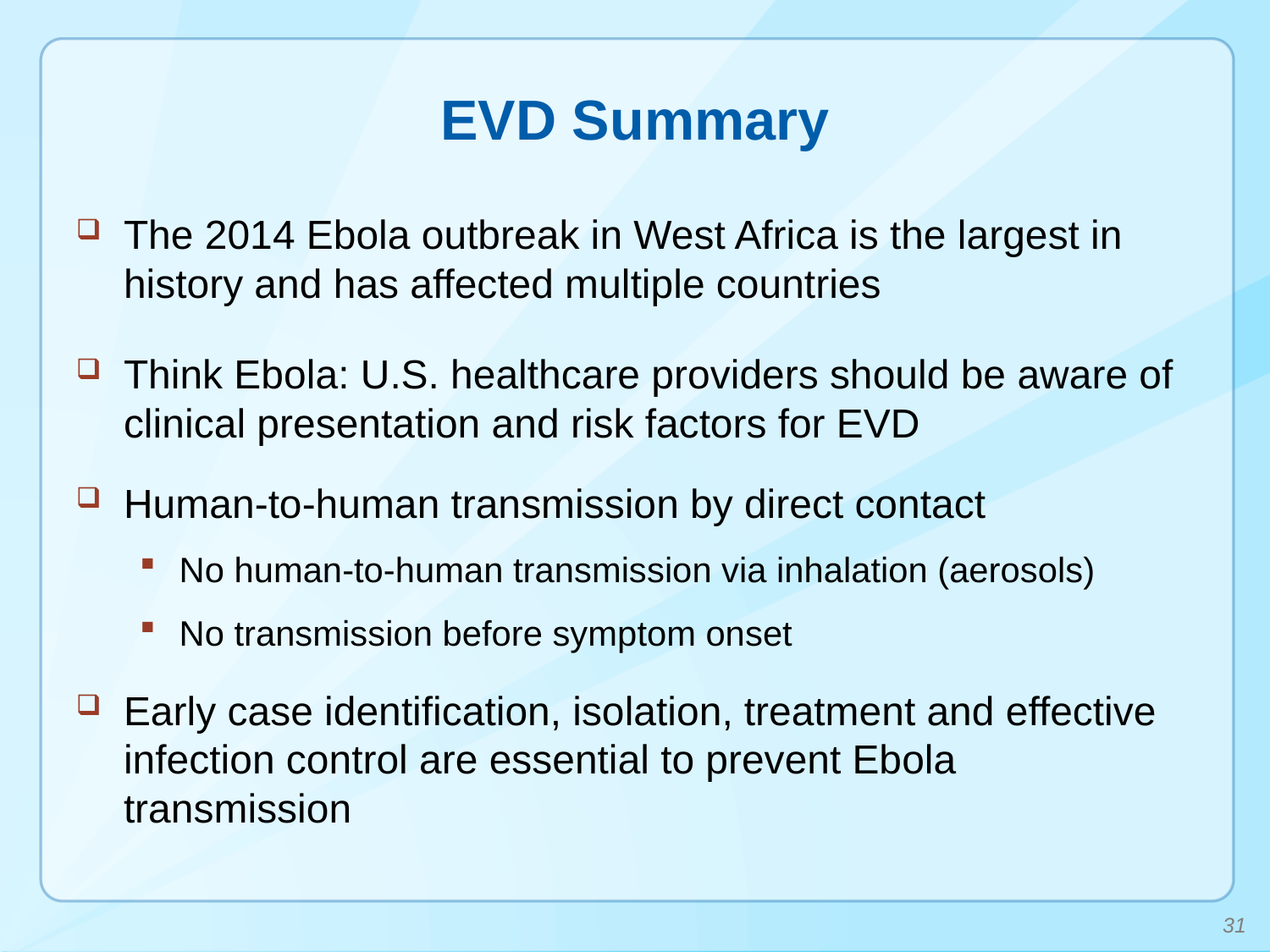

# EVD Summary
The 2014 Ebola outbreak in West Africa is the largest in history and has affected multiple countries
Think Ebola: U.S. healthcare providers should be aware of clinical presentation and risk factors for EVD
Human-to-human transmission by direct contact
No human-to-human transmission via inhalation (aerosols)
No transmission before symptom onset
Early case identification, isolation, treatment and effective infection control are essential to prevent Ebola transmission
31